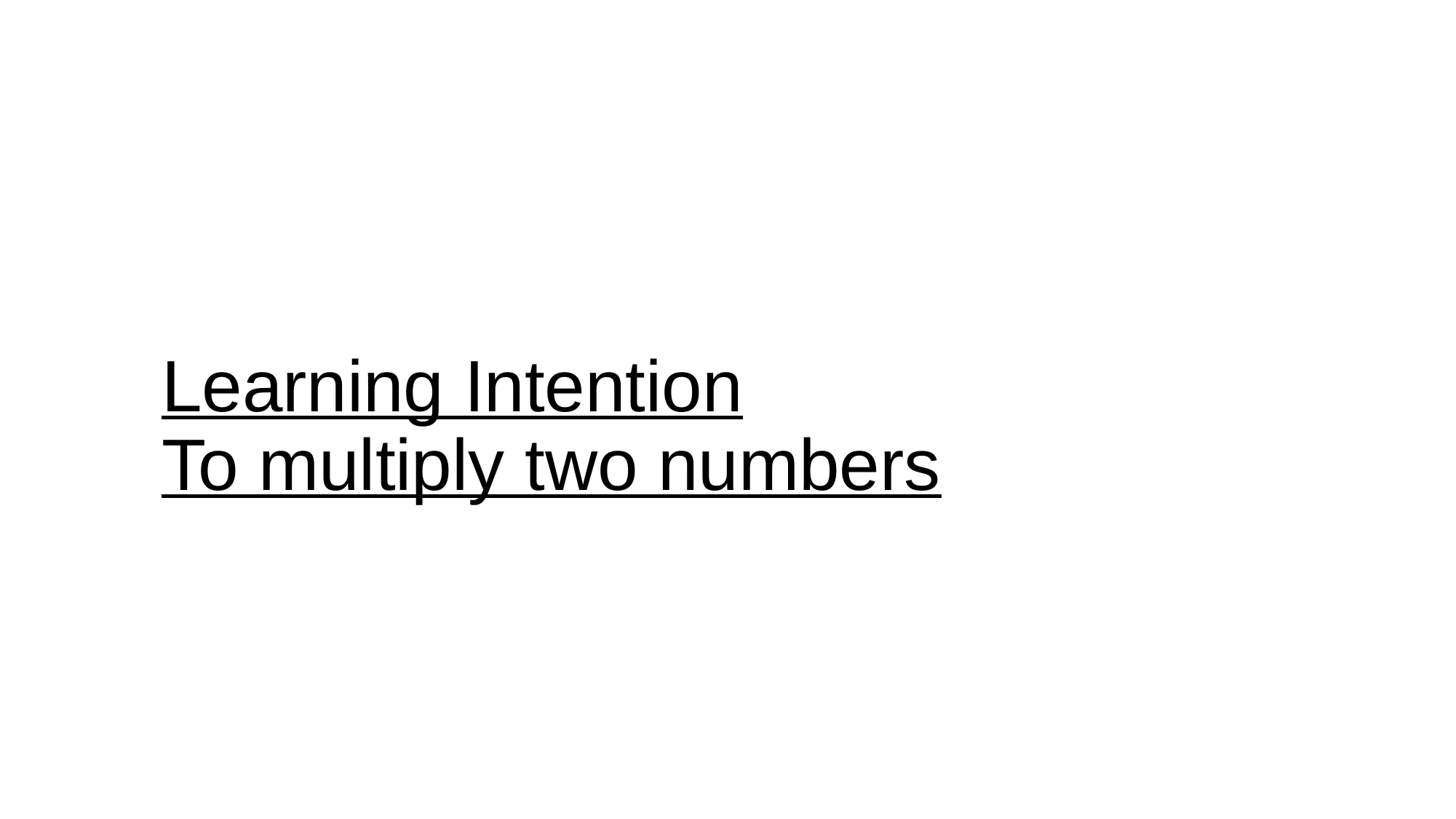

# Learning Intention To multiply two numbers